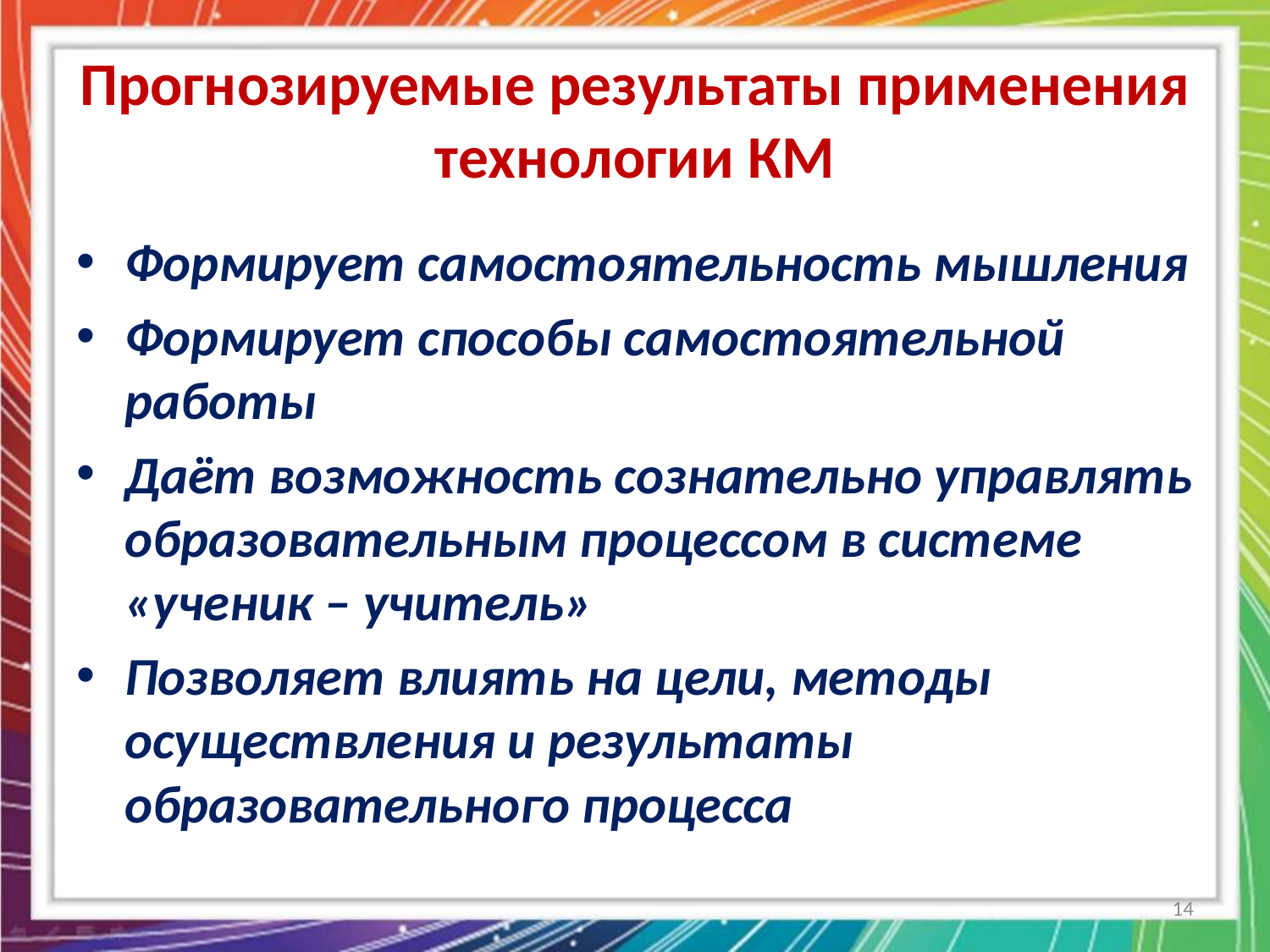

# Прогнозируемые результаты применения технологии КМ
Формирует самостоятельность мышления
Формирует способы самостоятельной работы
Даёт возможность сознательно управлять образовательным процессом в системе «ученик – учитель»
Позволяет влиять на цели, методы осуществления и результаты образовательного процесса
14